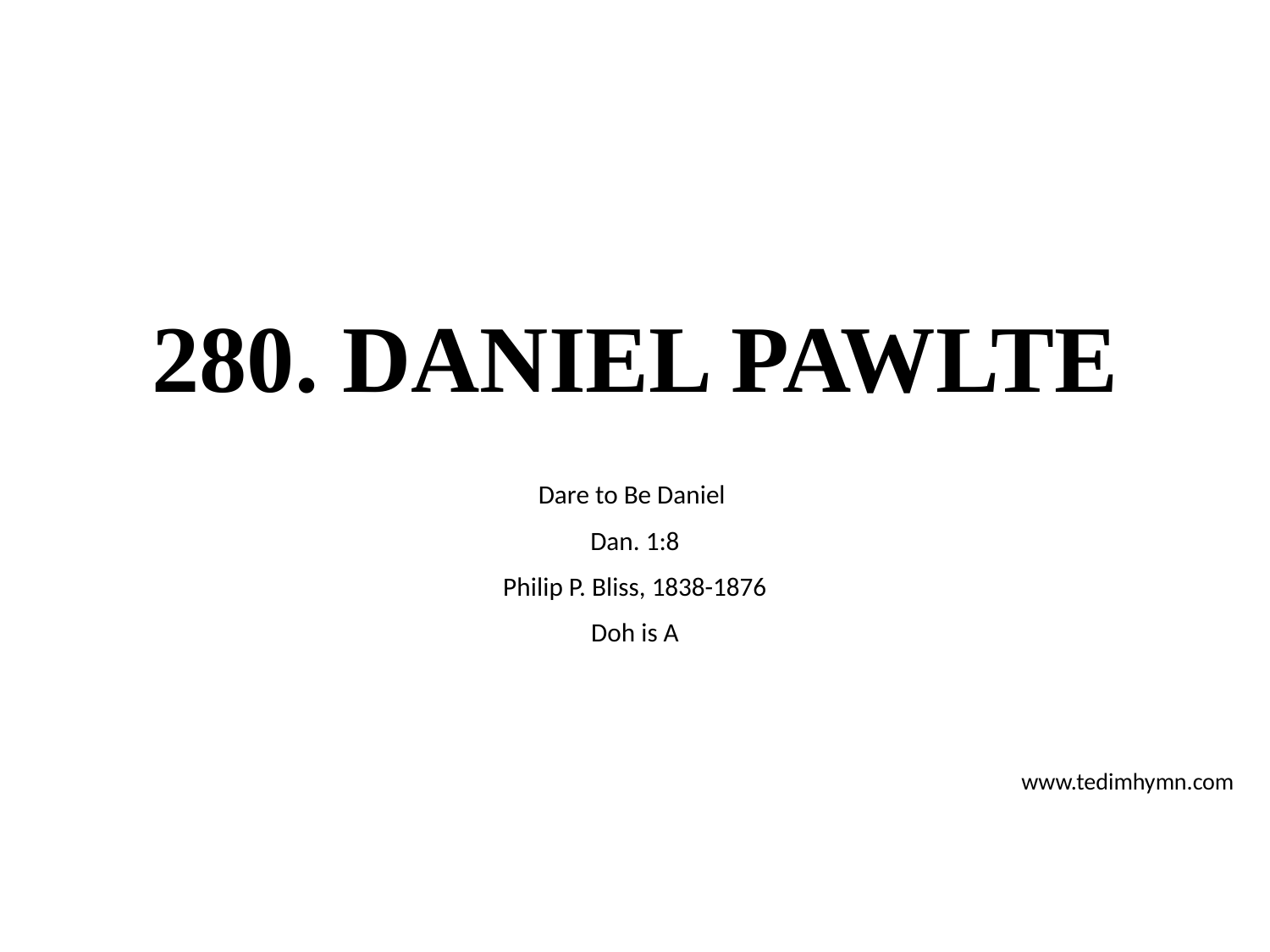

# 280. DANIEL PAWLTE
Dare to Be Daniel
Dan. 1:8
Philip P. Bliss, 1838-1876
Doh is A
www.tedimhymn.com